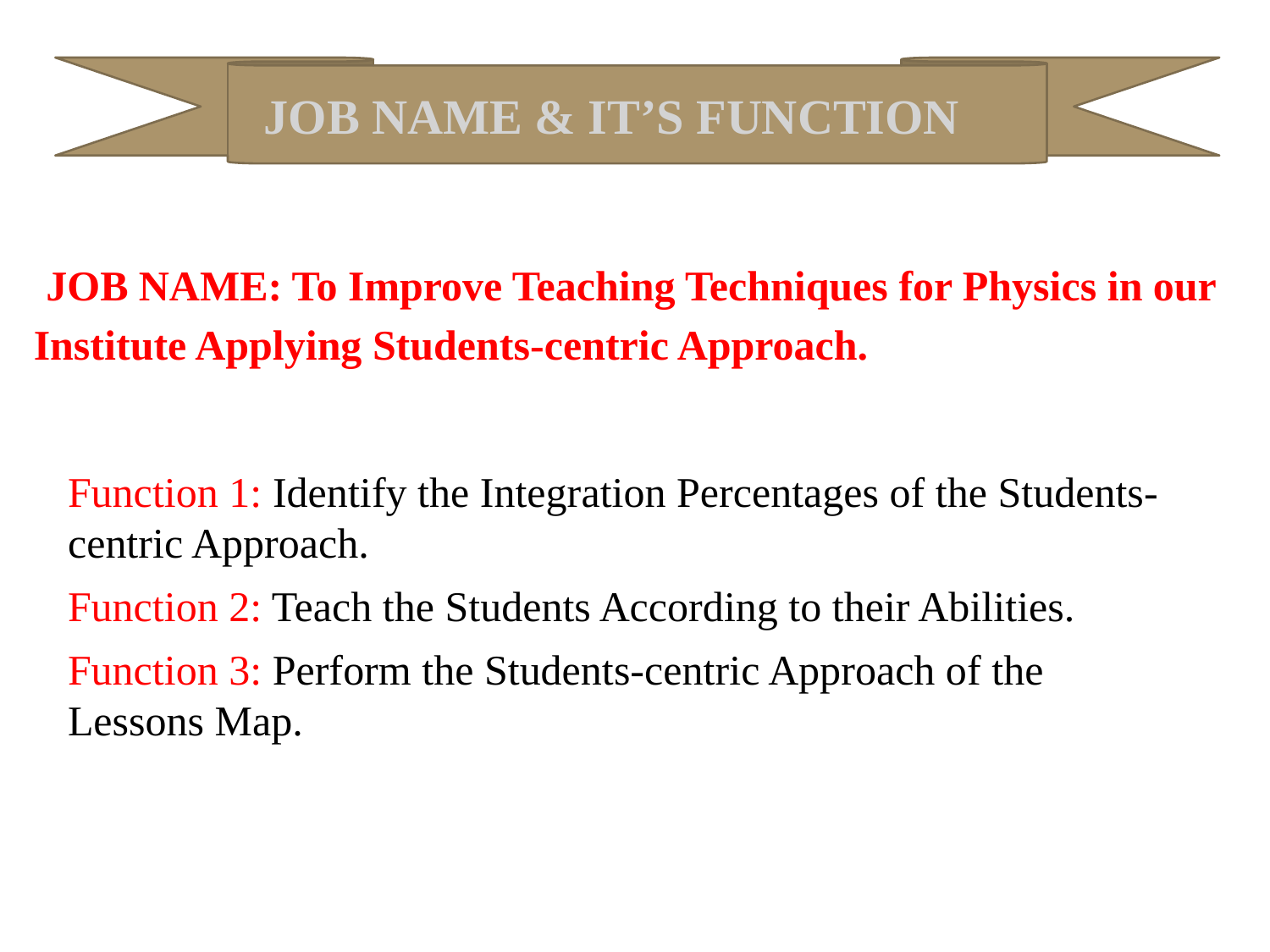

JOB NAME & IT’S FUNCTION
 JOB NAME: To Improve Teaching Techniques for Physics in our Institute Applying Students-centric Approach.
Function 1: Identify the Integration Percentages of the Students-centric Approach.
Function 2: Teach the Students According to their Abilities.
Function 3: Perform the Students-centric Approach of the Lessons Map.